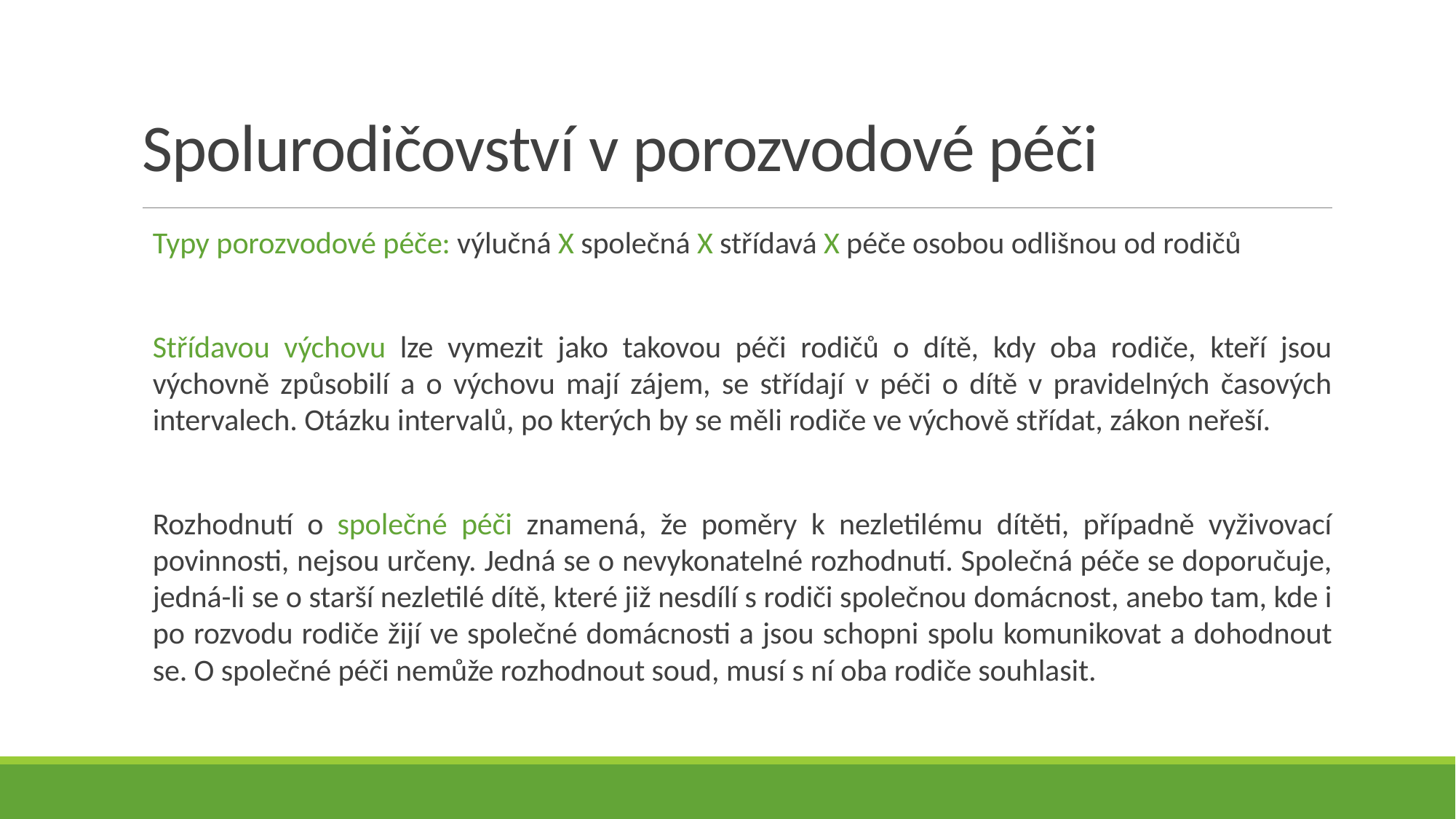

# Spolurodičovství v porozvodové péči
Typy porozvodové péče: výlučná X společná X střídavá X péče osobou odlišnou od rodičů

Střídavou výchovu lze vymezit jako takovou péči rodičů o dítě, kdy oba rodiče, kteří jsou výchovně způsobilí a o výchovu mají zájem, se střídají v péči o dítě v pravidelných časových intervalech. Otázku intervalů, po kterých by se měli rodiče ve výchově střídat, zákon neřeší.

Rozhodnutí o společné péči znamená, že poměry k nezletilému dítěti, případně vyživovací povinnosti, nejsou určeny. Jedná se o nevykonatelné rozhodnutí. Společná péče se doporučuje, jedná-li se o starší nezletilé dítě, které již nesdílí s rodiči společnou domácnost, anebo tam, kde i po rozvodu rodiče žijí ve společné domácnosti a jsou schopni spolu komunikovat a dohodnout se. O společné péči nemůže rozhodnout soud, musí s ní oba rodiče souhlasit.